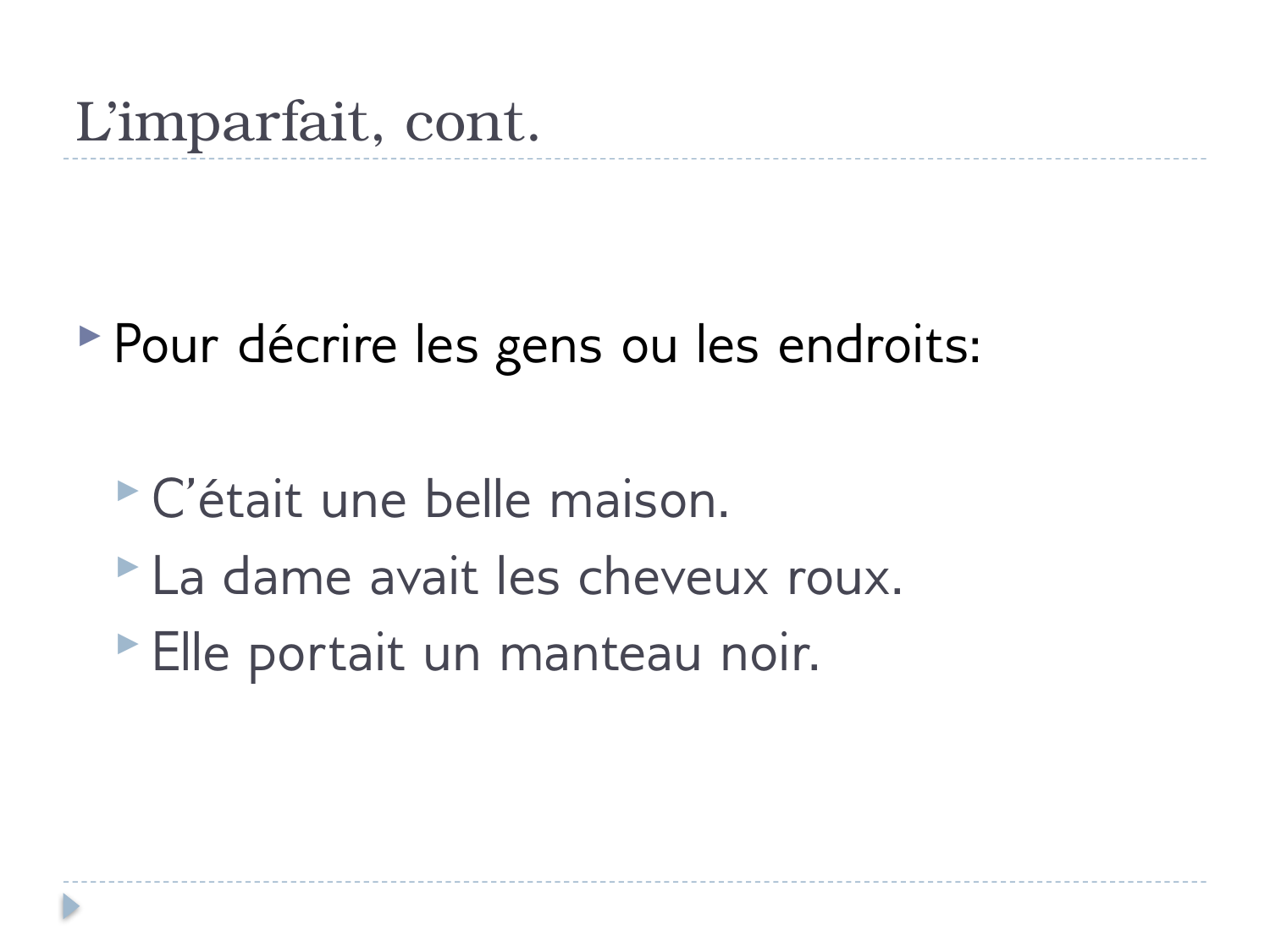

# L’imparfait, cont.

Pour décrire les gens ou les endroits:

C’était une belle maison.
La dame avait les cheveux roux.
Elle portait un manteau noir.